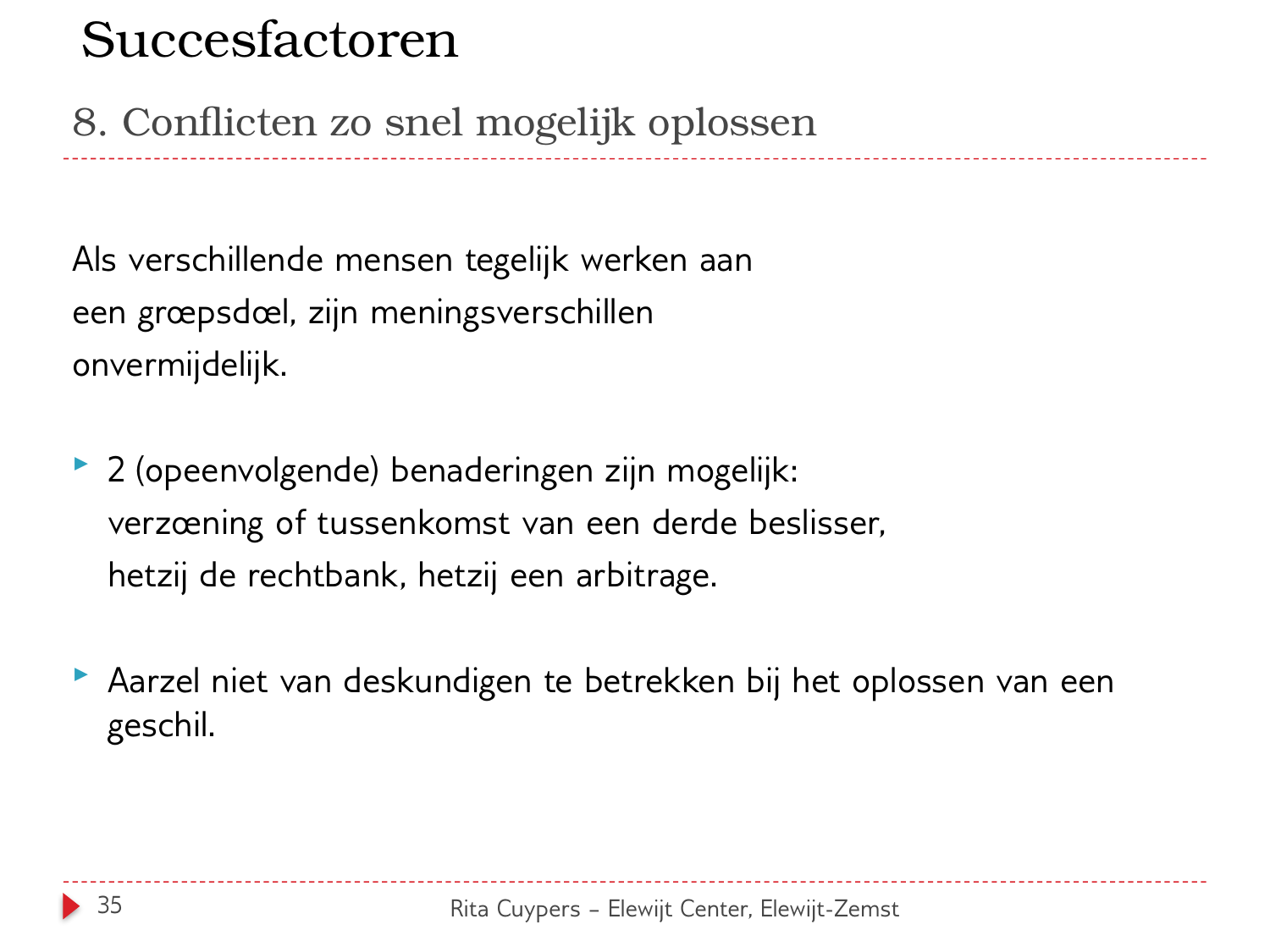

Succesfactoren
# 8. Conflicten zo snel mogelijk oplossen
Als verschillende mensen tegelijk werken aan
een groepsdoel, zijn meningsverschillen
onvermijdelijk.

2 (opeenvolgende) benaderingen zijn mogelijk:
	verzoening of tussenkomst van een derde beslisser,
	hetzij de rechtbank, hetzij een arbitrage.

Aarzel niet van deskundigen te betrekken bij het oplossen van een geschil.

35
Rita Cuypers – Elewijt Center, Elewijt-Zemst